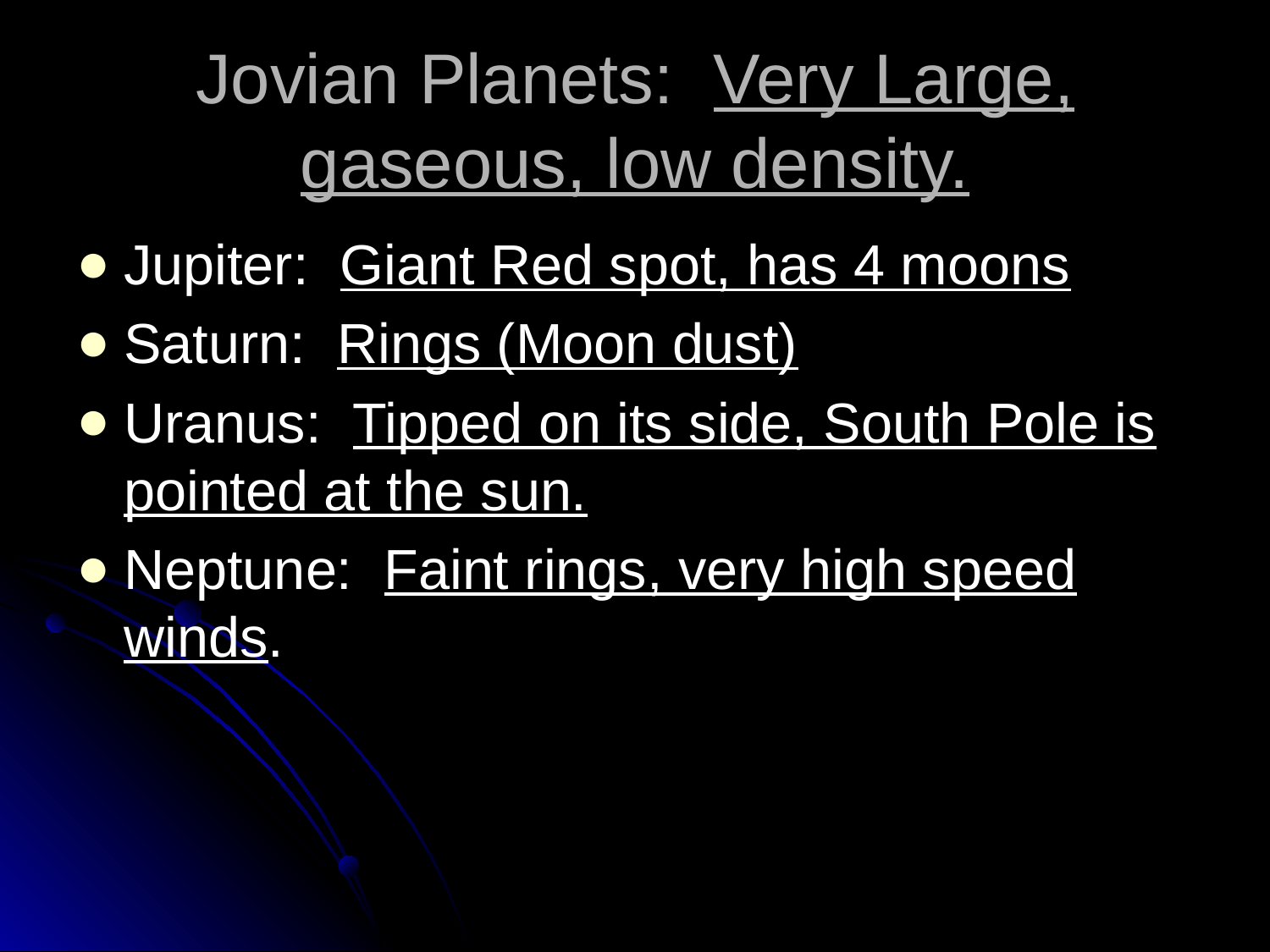

# Jovian Planets:  Very Large, gaseous, low density.
Jupiter:  Giant Red spot, has 4 moons
Saturn:  Rings (Moon dust)
Uranus:  Tipped on its side, South Pole is pointed at the sun.
Neptune:  Faint rings, very high speed winds.